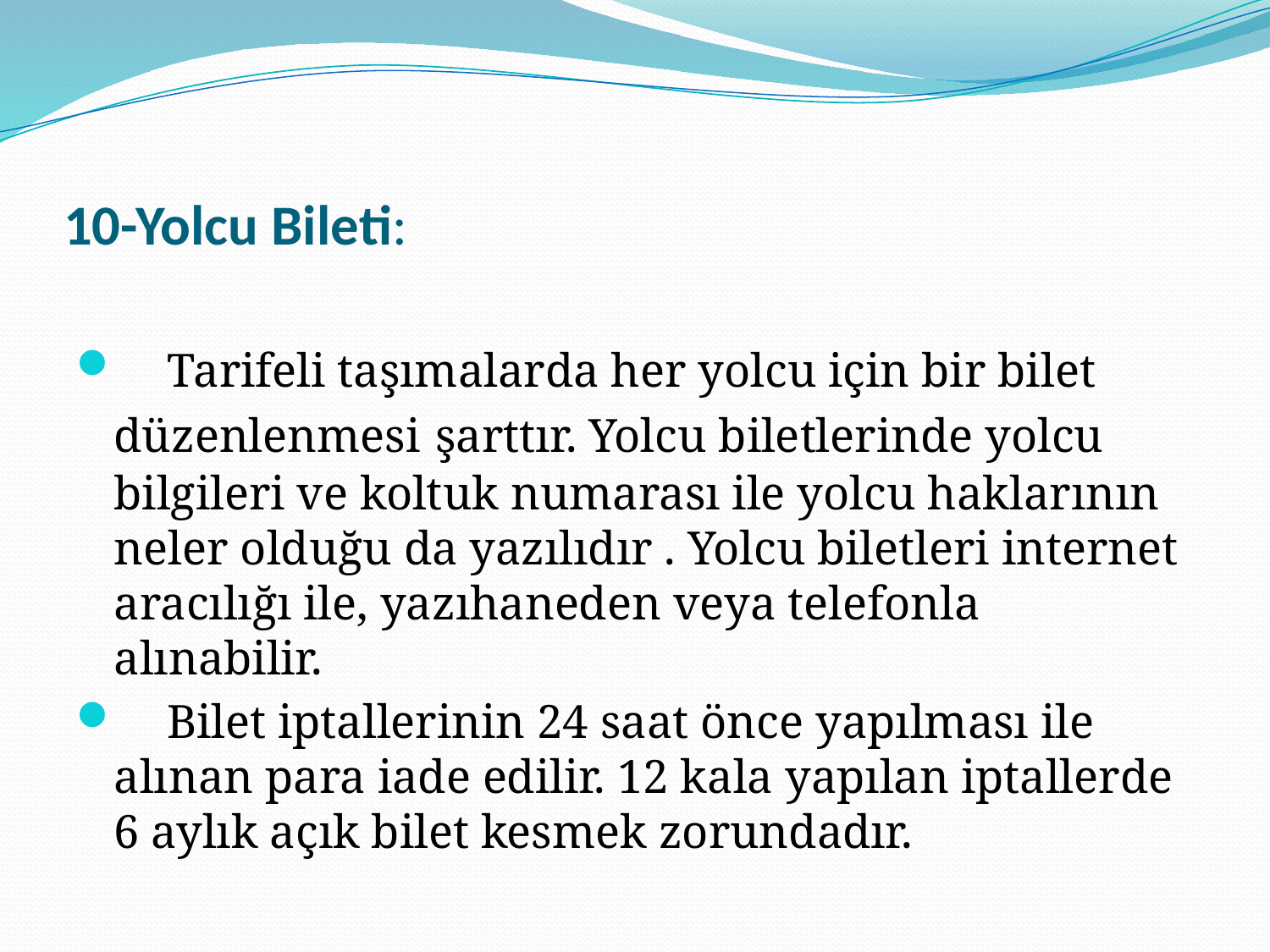

# 10-Yolcu Bileti:

    Tarifeli taşımalarda her yolcu için bir bilet düzenlenmesi şarttır. Yolcu biletlerinde yolcu bilgileri ve koltuk numarası ile yolcu haklarının neler olduğu da yazılıdır . Yolcu biletleri internet aracılığı ile, yazıhaneden veya telefonla alınabilir.
    Bilet iptallerinin 24 saat önce yapılması ile alınan para iade edilir. 12 kala yapılan iptallerde 6 aylık açık bilet kesmek zorundadır.